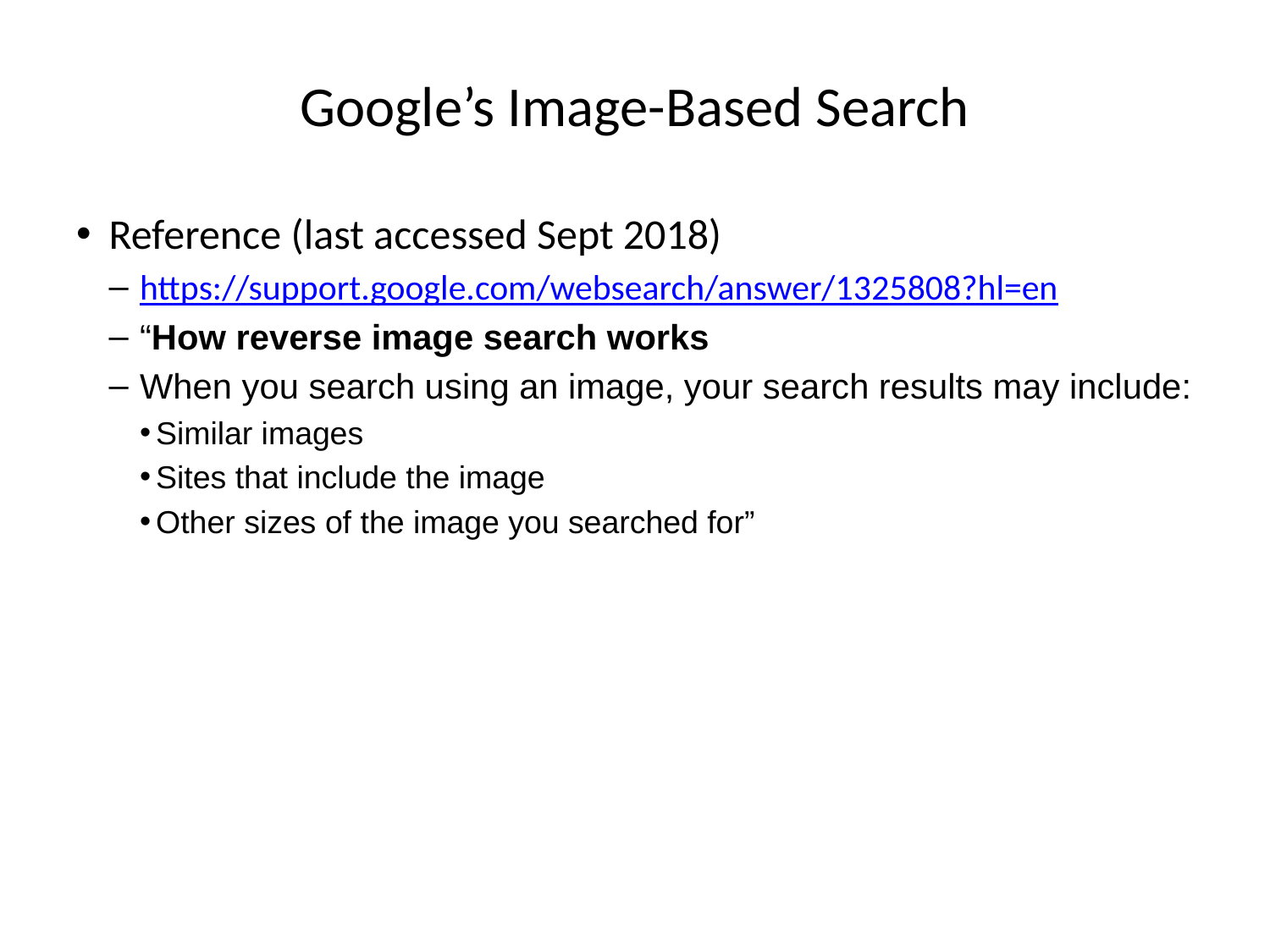

# Google’s Image-Based Search
Reference (last accessed Sept 2018)
https://support.google.com/websearch/answer/1325808?hl=en
“How reverse image search works
When you search using an image, your search results may include:
Similar images
Sites that include the image
Other sizes of the image you searched for”